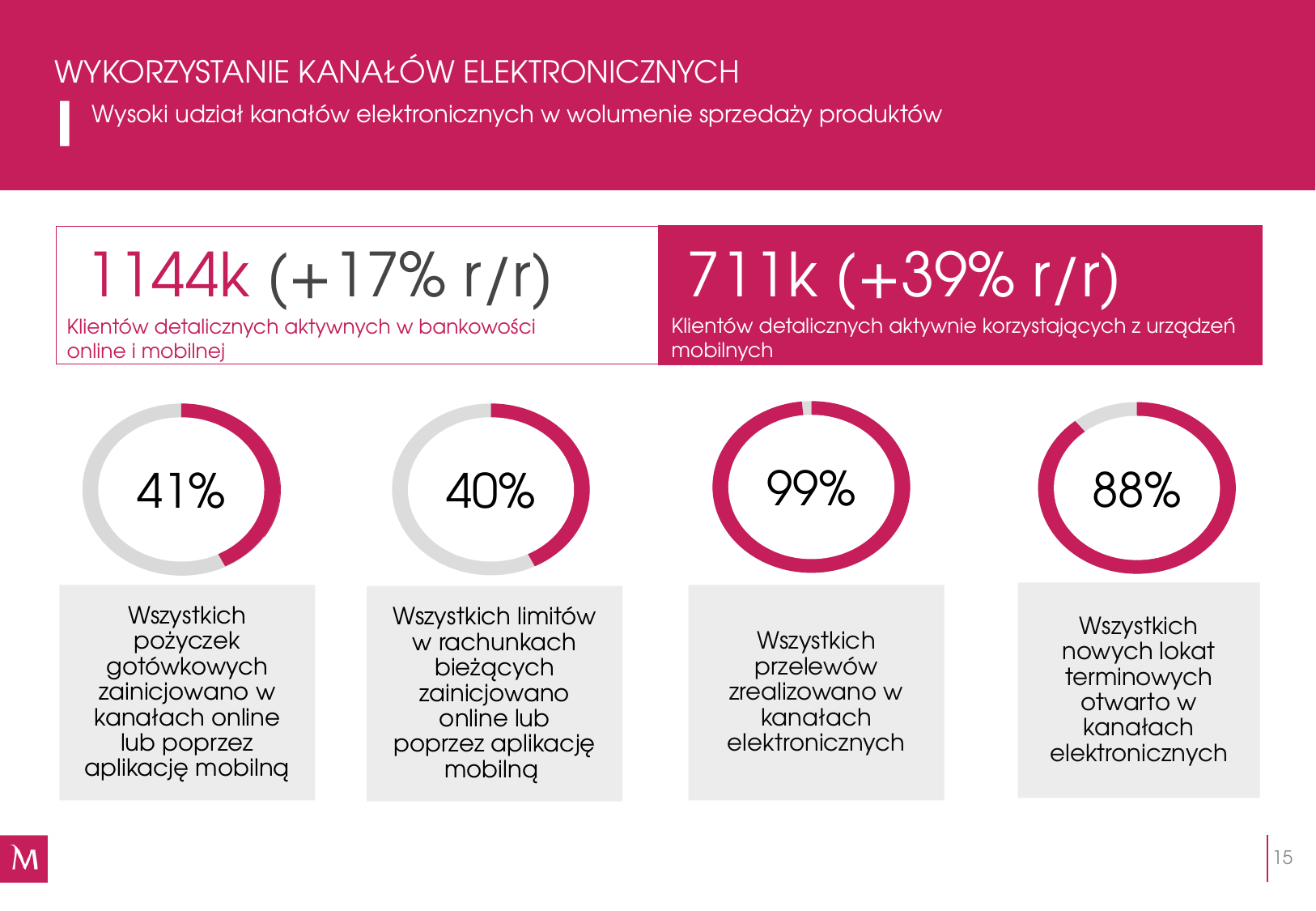

WYKORZYSTANIE KANAŁÓW ELEKTRONICZNYCH
Wysoki udział kanałów elektronicznych w wolumenie sprzedaży produktów

1144k (+17% r/r)
711k (+39% r/r)
Klientów detalicznych aktywnie korzystających z urządzeń mobilnych
Klientów detalicznych aktywnych w bankowości online i mobilnej

99%

88%

41%

40%

41%
Wszystkich nowych lokat terminowych otwarto w kanałach elektronicznych
Wszystkich przelewów zrealizowano w kanałach elektronicznych
Wszystkich pożyczek gotówkowych zainicjowano w kanałach online lub poprzez aplikację mobilną
Wszystkich limitów w rachunkach bieżących zainicjowano online lub poprzez aplikację mobilną
15